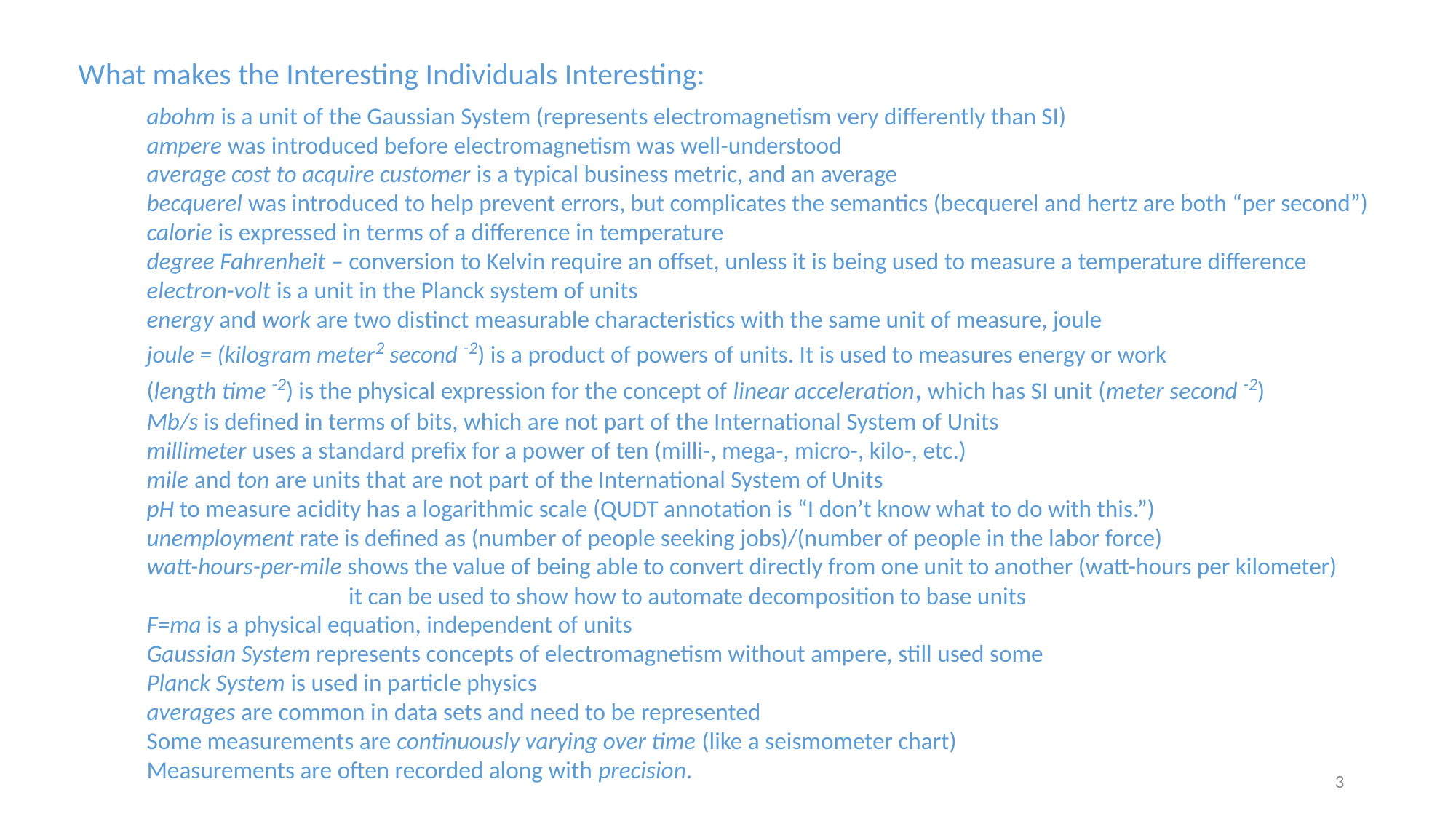

What makes the Interesting Individuals Interesting:
abohm is a unit of the Gaussian System (represents electromagnetism very differently than SI)
ampere was introduced before electromagnetism was well-understood
average cost to acquire customer is a typical business metric, and an average
becquerel was introduced to help prevent errors, but complicates the semantics (becquerel and hertz are both “per second”)
calorie is expressed in terms of a difference in temperature
degree Fahrenheit – conversion to Kelvin require an offset, unless it is being used to measure a temperature difference
electron-volt is a unit in the Planck system of units
energy and work are two distinct measurable characteristics with the same unit of measure, joule
joule = (kilogram meter2 second -2) is a product of powers of units. It is used to measures energy or work
(length time -2) is the physical expression for the concept of linear acceleration, which has SI unit (meter second -2)
Mb/s is defined in terms of bits, which are not part of the International System of Units
millimeter uses a standard prefix for a power of ten (milli-, mega-, micro-, kilo-, etc.)
mile and ton are units that are not part of the International System of Units
pH to measure acidity has a logarithmic scale (QUDT annotation is “I don’t know what to do with this.”)
unemployment rate is defined as (number of people seeking jobs)/(number of people in the labor force)
watt-hours-per-mile shows the value of being able to convert directly from one unit to another (watt-hours per kilometer)
                                     it can be used to show how to automate decomposition to base units
F=ma is a physical equation, independent of units
Gaussian System represents concepts of electromagnetism without ampere, still used some
Planck System is used in particle physics
averages are common in data sets and need to be represented
Some measurements are continuously varying over time (like a seismometer chart)
Measurements are often recorded along with precision.
3